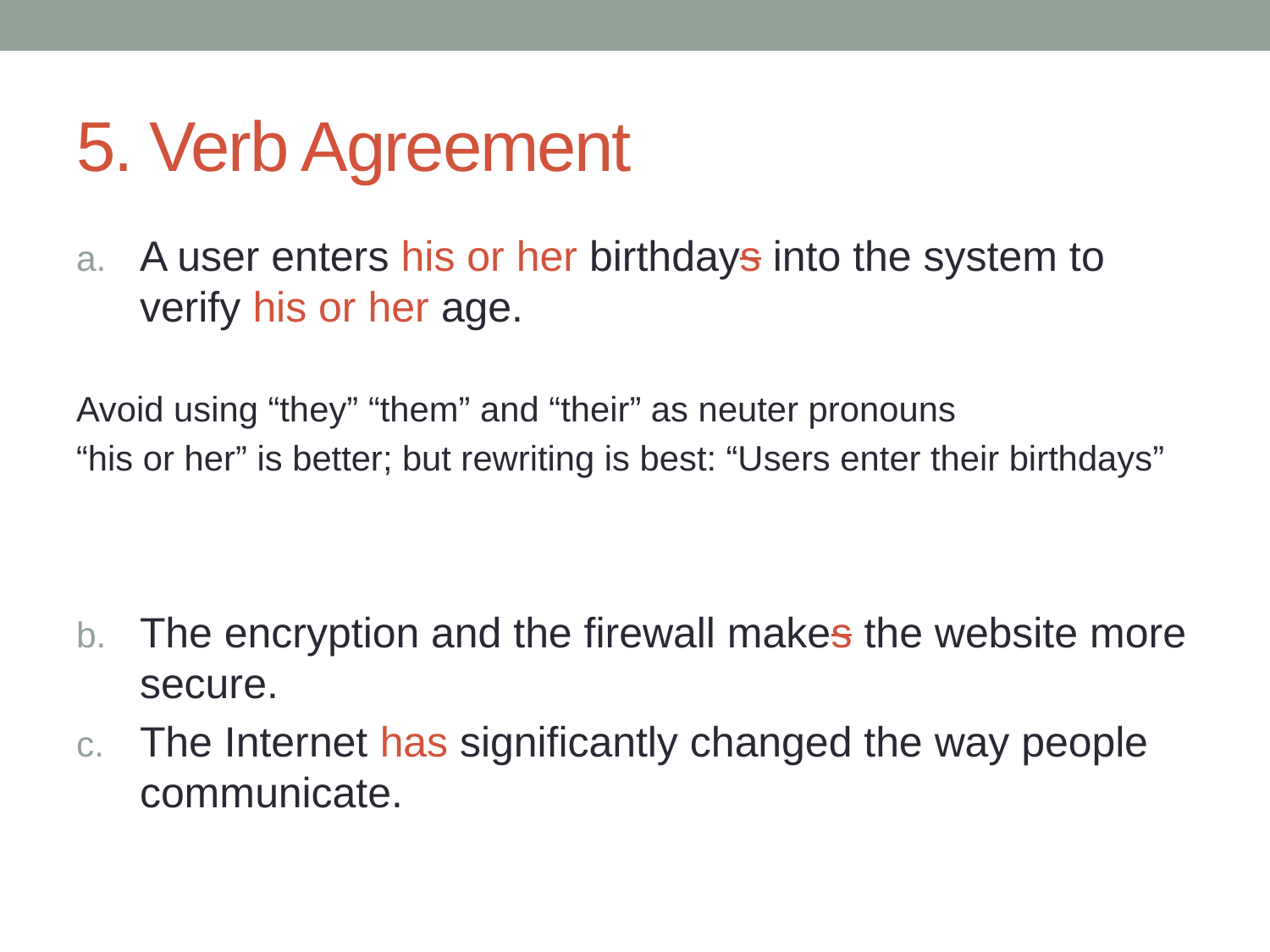

# 5. Verb Agreement
A user enters his or her birthdays into the system to verify his or her age.

Avoid using “they” “them” and “their” as neuter pronouns
“his or her” is better; but rewriting is best: “Users enter their birthdays”

The encryption and the firewall makes the website more secure.
The Internet has significantly changed the way people communicate.